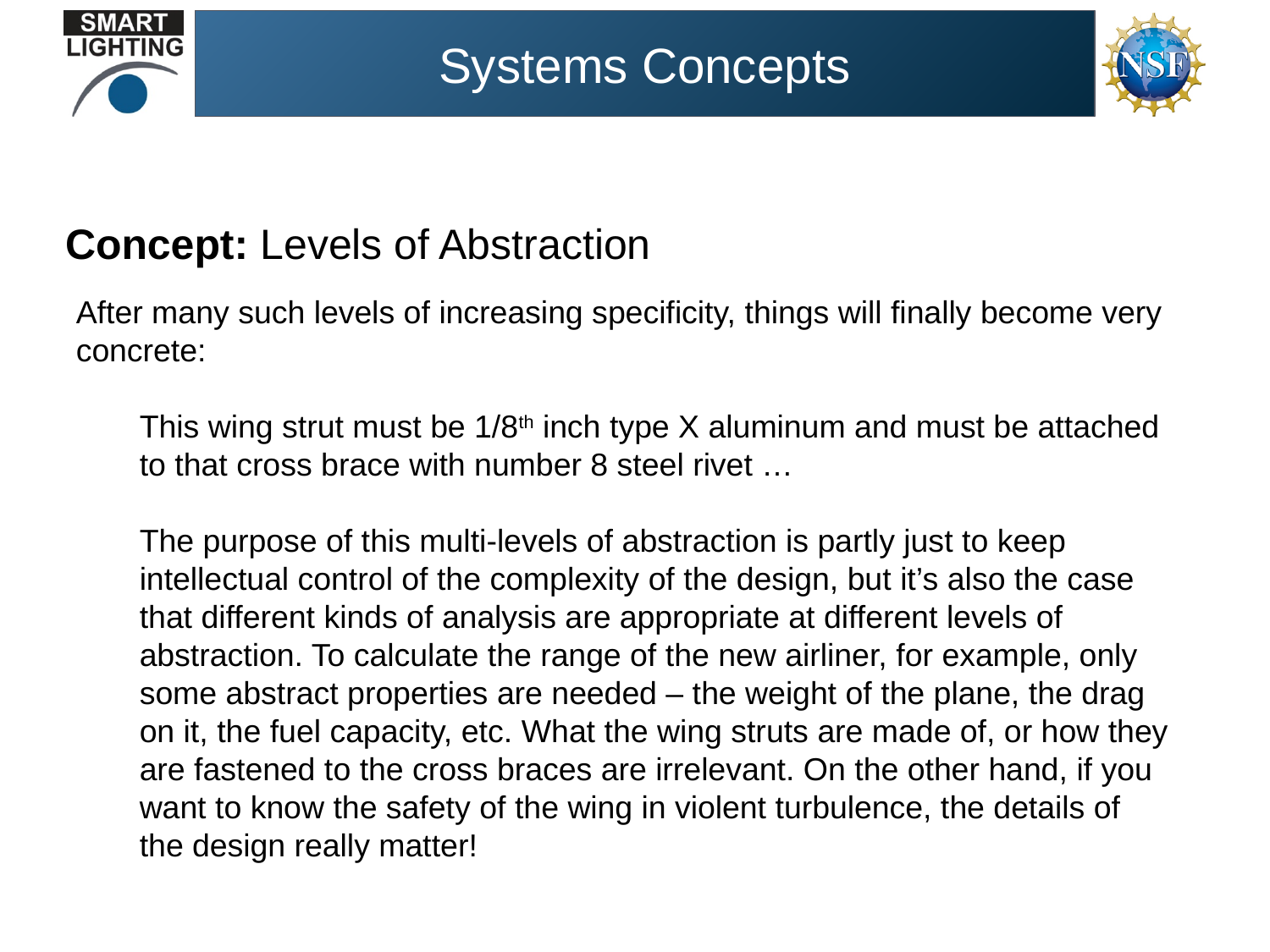

# Systems Concepts
Concept: Levels of Abstraction
After many such levels of increasing specificity, things will finally become very concrete:

This wing strut must be 1/8th inch type X aluminum and must be attached to that cross brace with number 8 steel rivet …

The purpose of this multi-levels of abstraction is partly just to keep intellectual control of the complexity of the design, but it’s also the case that different kinds of analysis are appropriate at different levels of abstraction. To calculate the range of the new airliner, for example, only some abstract properties are needed – the weight of the plane, the drag on it, the fuel capacity, etc. What the wing struts are made of, or how they are fastened to the cross braces are irrelevant. On the other hand, if you want to know the safety of the wing in violent turbulence, the details of the design really matter!